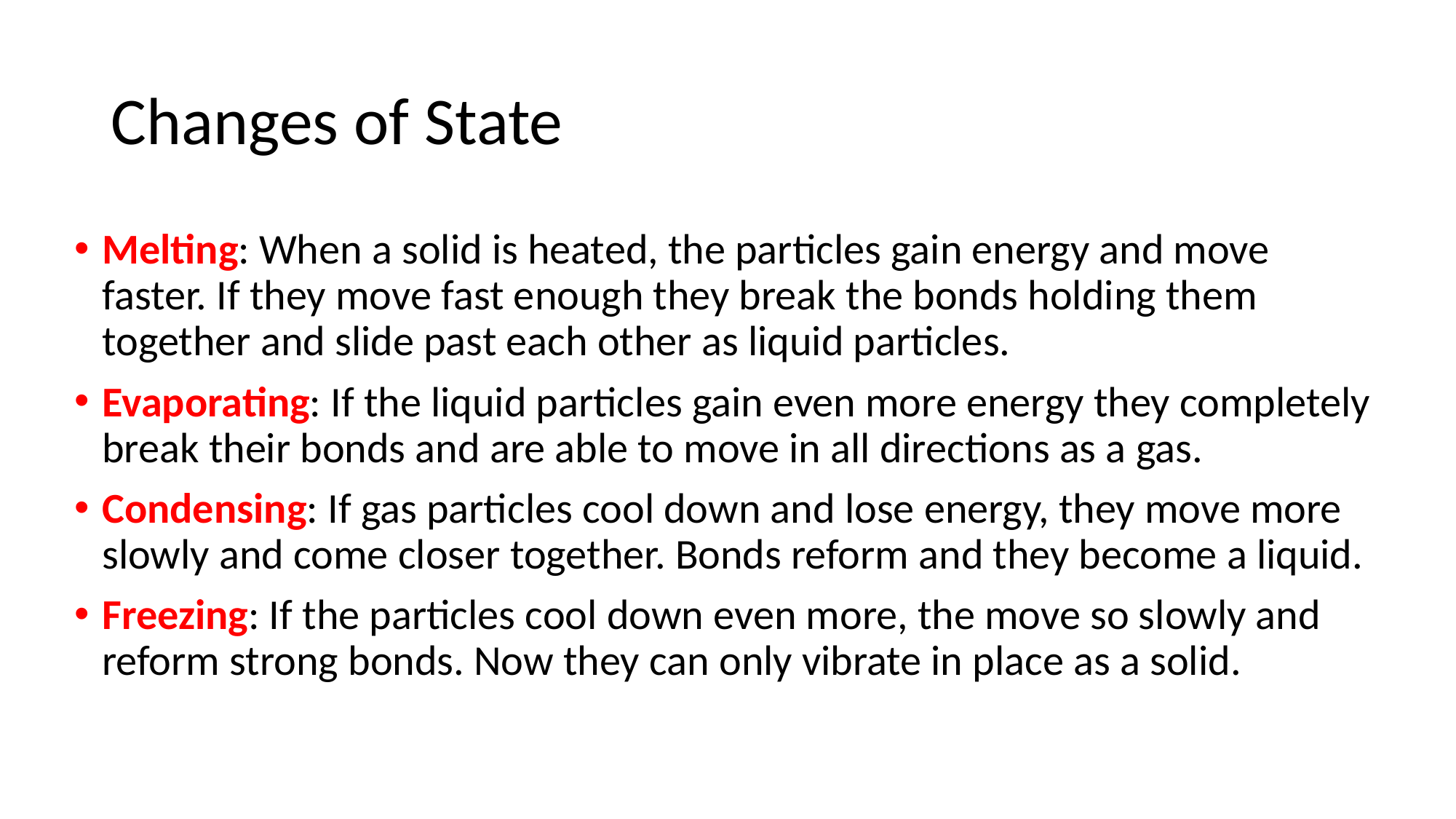

# Changes of State
Melting: When a solid is heated, the particles gain energy and move faster. If they move fast enough they break the bonds holding them together and slide past each other as liquid particles.
Evaporating: If the liquid particles gain even more energy they completely break their bonds and are able to move in all directions as a gas.
Condensing: If gas particles cool down and lose energy, they move more slowly and come closer together. Bonds reform and they become a liquid.
Freezing: If the particles cool down even more, the move so slowly and reform strong bonds. Now they can only vibrate in place as a solid.